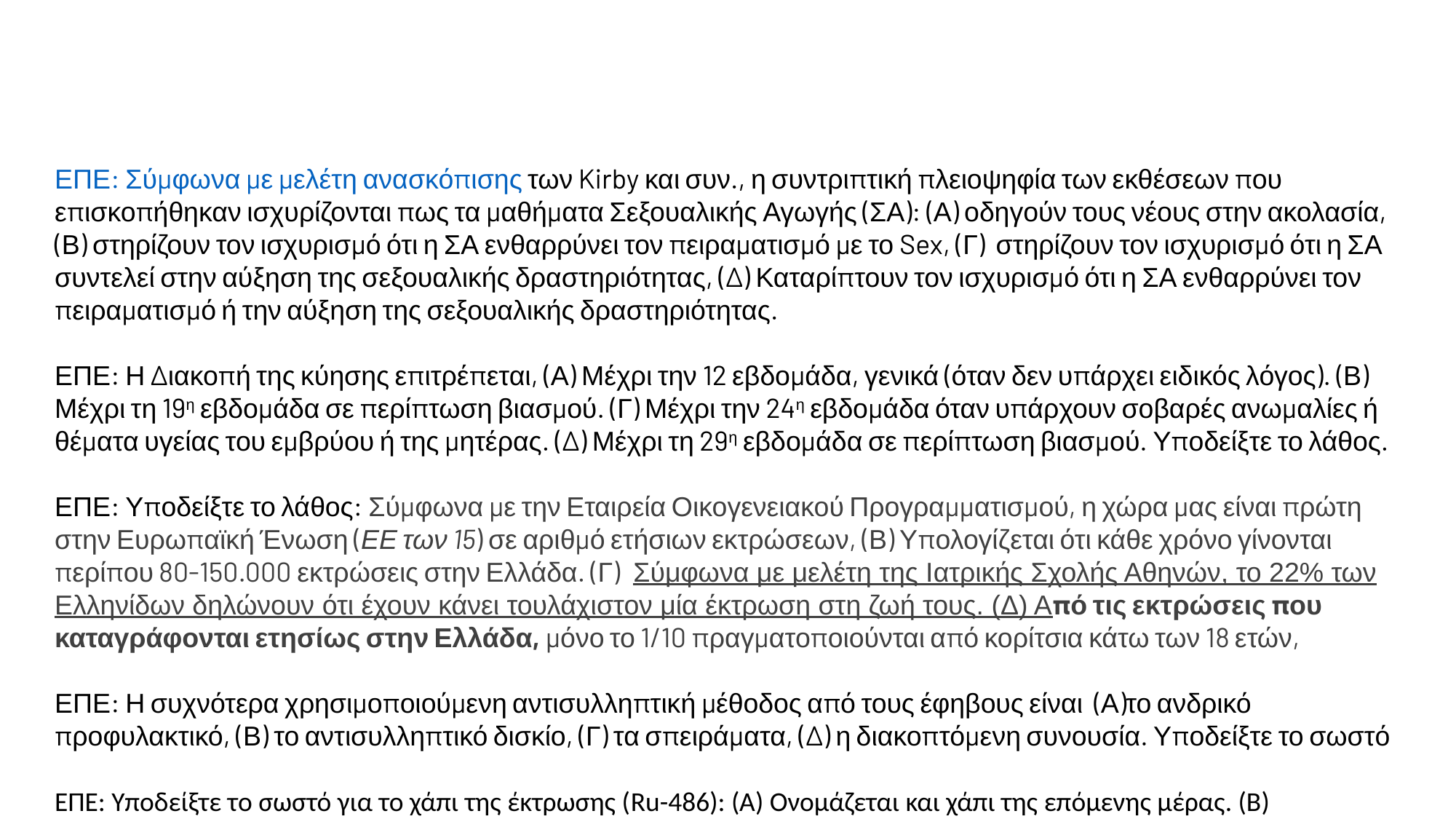

#
ΕΠΕ: Σύμφωνα με μελέτη ανασκόπισης των Kirby και συν., η συντριπτική πλειοψηφία των εκθέσεων που επισκοπήθηκαν ισχυρίζονται πως τα μαθήματα Σεξουαλικής Αγωγής (ΣΑ): (Α) οδηγούν τους νέους στην ακολασία, (Β) στηρίζουν τον ισχυρισμό ότι η ΣΑ ενθαρρύνει τον πειραματισμό με το Sex, (Γ)  στηρίζουν τον ισχυρισμό ότι η ΣΑ συντελεί στην αύξηση της σεξουαλικής δραστηριότητας, (Δ) Καταρίπτουν τον ισχυρισμό ότι η ΣΑ ενθαρρύνει τον πειραματισμό ή την αύξηση της σεξουαλικής δραστηριότητας.

ΕΠΕ: Η Διακοπή της κύησης επιτρέπεται, (Α) Μέχρι την 12 εβδομάδα, γενικά (όταν δεν υπάρχει ειδικός λόγος). (Β) Μέχρι τη 19η εβδομάδα σε περίπτωση βιασμού. (Γ) Μέχρι την 24η εβδομάδα όταν υπάρχουν σοβαρές ανωμαλίες ή θέματα υγείας του εμβρύου ή της μητέρας. (Δ) Μέχρι τη 29η εβδομάδα σε περίπτωση βιασμού. Υποδείξτε το λάθος.

ΕΠΕ: Υποδείξτε το λάθος: Σύμφωνα με την Εταιρεία Οικογενειακού Προγραμματισμού, η χώρα μας είναι πρώτη στην Ευρωπαϊκή Ένωση (ΕΕ των 15) σε αριθμό ετήσιων εκτρώσεων, (Β) Υπολογίζεται ότι κάθε χρόνο γίνονται περίπου 80-150.000 εκτρώσεις στην Ελλάδα. (Γ)  Σύμφωνα με μελέτη της Ιατρικής Σχολής Αθηνών, το 22% των Ελληνίδων δηλώνουν ότι έχουν κάνει τουλάχιστον μία έκτρωση στη ζωή τους. (Δ) Από τις εκτρώσεις που καταγράφονται ετησίως στην Ελλάδα, μόνο το 1/10 πραγματοποιούνται από κορίτσια κάτω των 18 ετών,

ΕΠΕ: Η συχνότερα χρησιμοποιούμενη αντισυλληπτική μέθοδος από τους έφηβους είναι  (Α)το ανδρικό προφυλακτικό, (Β) το αντισυλληπτικό δισκίο, (Γ) τα σπειράματα, (Δ) η διακοπτόμενη συνουσία. Υποδείξτε το σωστό

ΕΠΕ: Υποδείξτε το σωστό για το χάπι της έκτρωσης (Ru-486): (Α) Ονομάζεται και χάπι της επόμενης μέρας. (Β)  Χορηγείται σε μία φορά. (Γ) Αποτελείται από Μιφεπριστόνη και Μισοπροστόλη. (Δ) Συγκαταλέγεται στις μεθόδους αντισύλληψης.

ΕΠΕ: Οι αυξημένες συχνότητες Στειρότητας στους σύγχρονους άνδρες φαίνεται να οφείλονται: (Α) Στενά παντελόνια/σλιπ, (Β) έκθεση των όρχεων σε υψηλή Θ (laptops),  (Γ) Περιβαλοντικοί Χημ. Παράγοντες, (Δ) στη χαμηλότερη σεξουαλική συχνότητα επαφών. Υποδείξτε το λάθος.

Οι μονοζυγωτικοί δίδυμοι (Α) προέρχονται από διαφορετικά ωάριο/α – σπερματοζωάριο/α, (Β) μπορεί να είναι διαφορετικού φύλου,  (Γ) μπορεί να έχουν το ανώτερο 50% των γενετικών χαρακτηριστικών τους ίδια, (Δ) προέρχονται από το ίδιο ωάριο/α – σπερματοζωάριο/α. Υποδείξτε το σωστό.